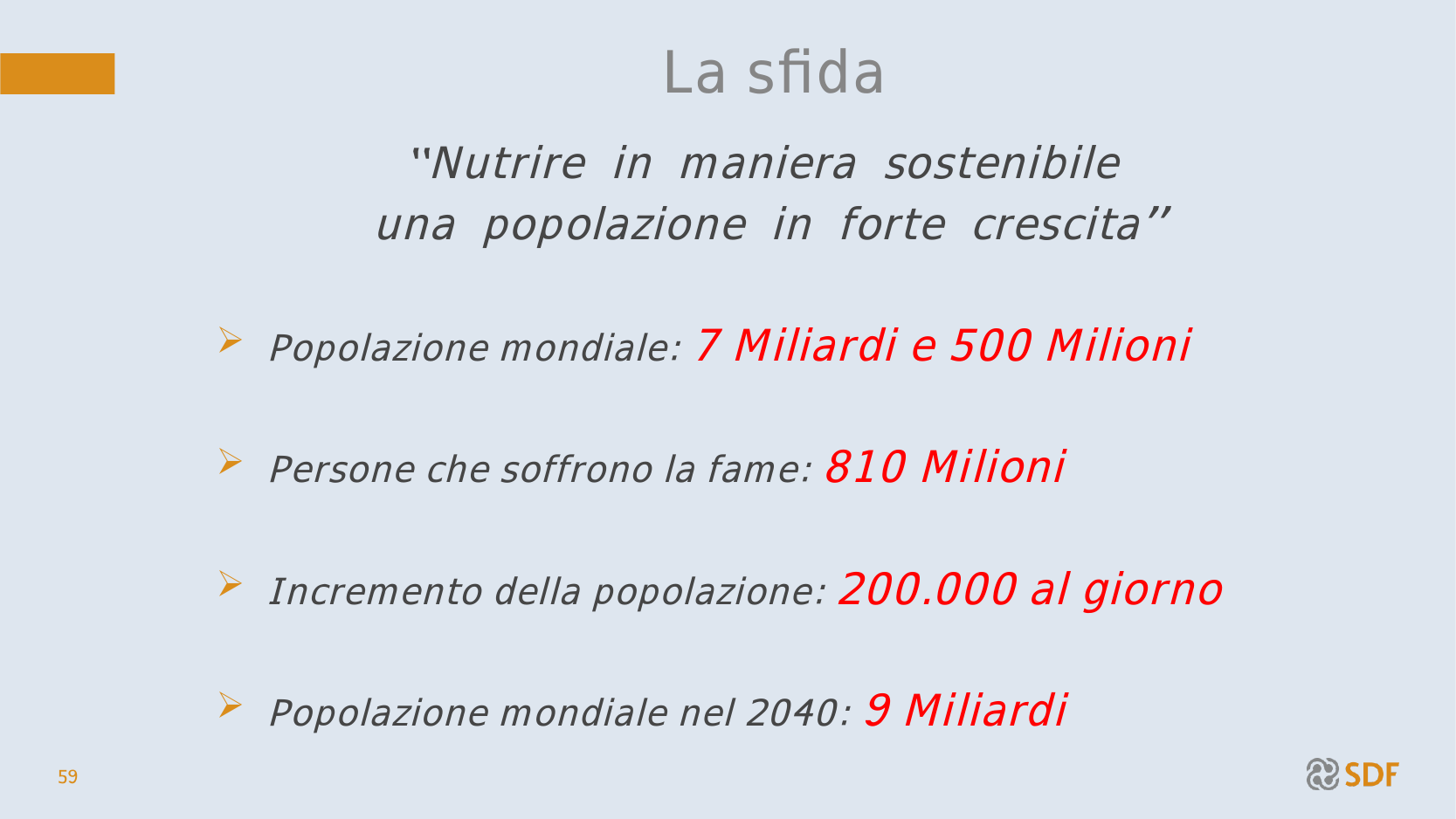

La sfida
‘‘Nutrire  in  maniera  sostenibile
una  popolazione  in  forte  crescita’’

Popolazione mondiale: 7 Miliardi e 500 Milioni

Persone che soffrono la fame: 810 Milioni

Incremento della popolazione: 200.000 al giorno

Popolazione mondiale nel 2040: 9 Miliardi